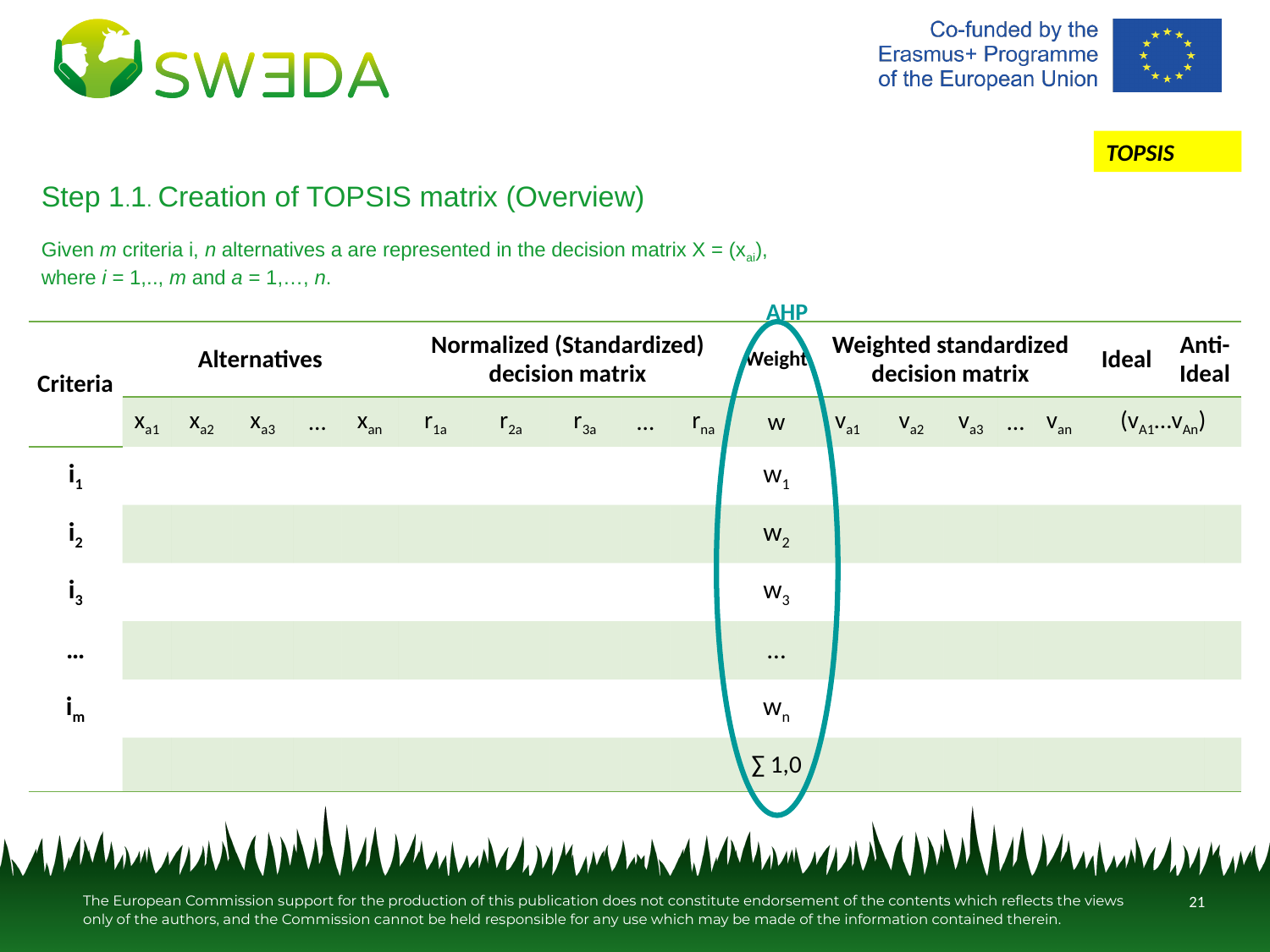

TOPSIS
# Step 1.1. Creation of TOPSIS matrix (Overview) Given m criteria i, n alternatives a are represented in the decision matrix X = (xai), where i = 1,.., m and a = 1,…, n.
AHP

| Criteria | Alternatives |  |  |  |  | Normalized (Standardized) decision matrix |  |  |  |  | Weight | Weighted standardized decision matrix |  |  |  |  | Ideal | Anti-Ideal |  |
| --- | --- | --- | --- | --- | --- | --- | --- | --- | --- | --- | --- | --- | --- | --- | --- | --- | --- | --- | --- |
|  | xa1 | xa2 | xa3 | … | xan | r1a | r2a | r3a | … | rna | w | va1 | va2 | va3 | … | van | (vA1…vAn) |  |  |
| i1 |  |  |  |  |  |  |  |  |  |  | w1 |  |  |  |  |  |  |  |  |
| i2 |  |  |  |  |  |  |  |  |  |  | w2 |  |  |  |  |  |  |  |  |
| i3 |  |  |  |  |  |  |  |  |  |  | w3 |  |  |  |  |  |  |  |  |
| … |  |  |  |  |  |  |  |  |  |  | … |  |  |  |  |  |  |  |  |
| im |  |  |  |  |  |  |  |  |  |  | wn |  |  |  |  |  |  |  |  |
|  |  |  |  |  |  |  |  |  |  |  | ∑ 1,0 |  |  |  |  |  |  |  |  |
21